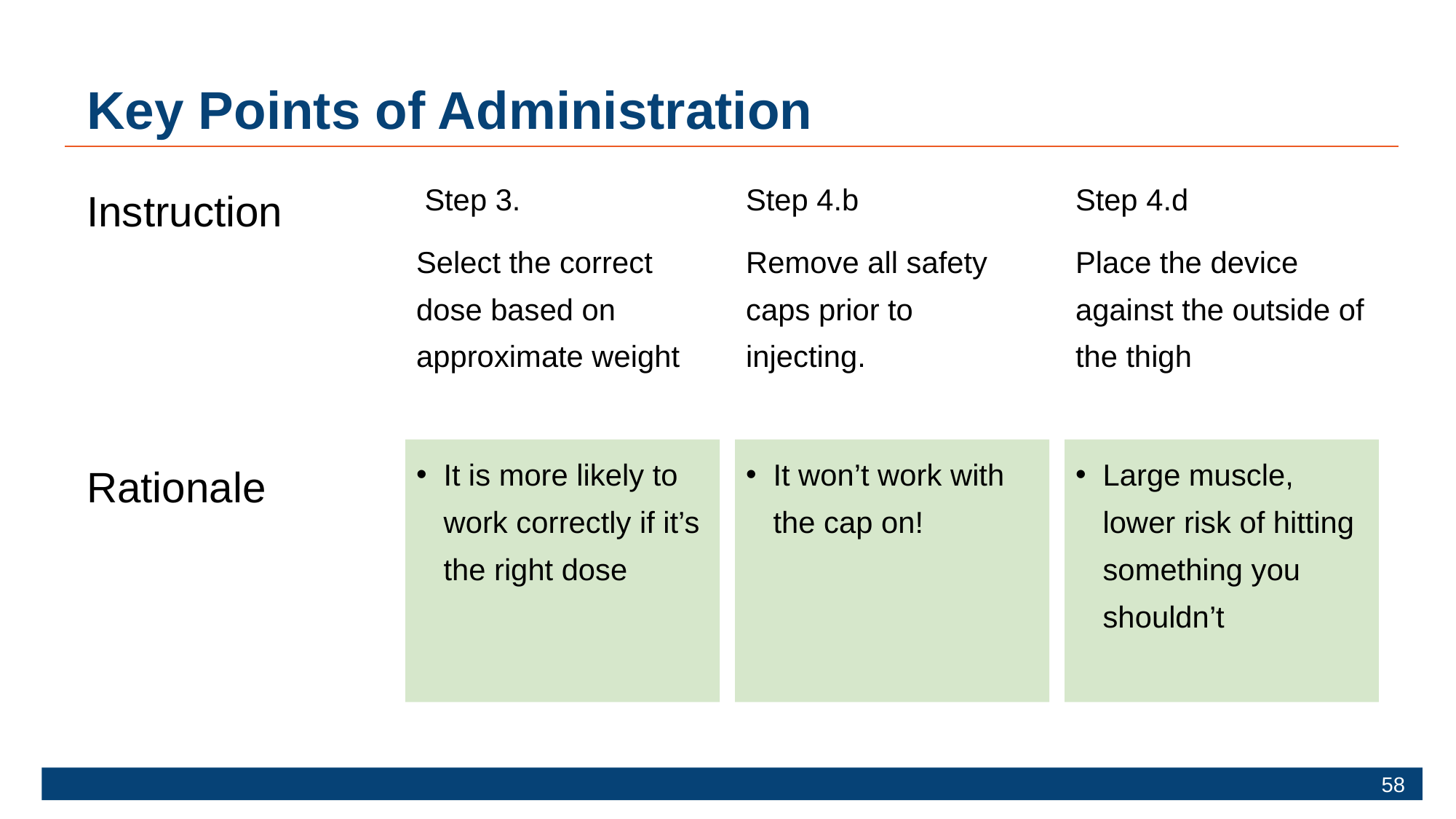

# Key Points of Administration
Step 4.b
Remove all safety caps prior to injecting.

Step 4.d
Place the device against the outside of the thigh

Instruction
 Step 3.
Select the correct dose based on approximate weight

It won’t work with the cap on!
Large muscle, lower risk of hitting something you shouldn’t
Rationale
It is more likely to work correctly if it’s the right dose
58